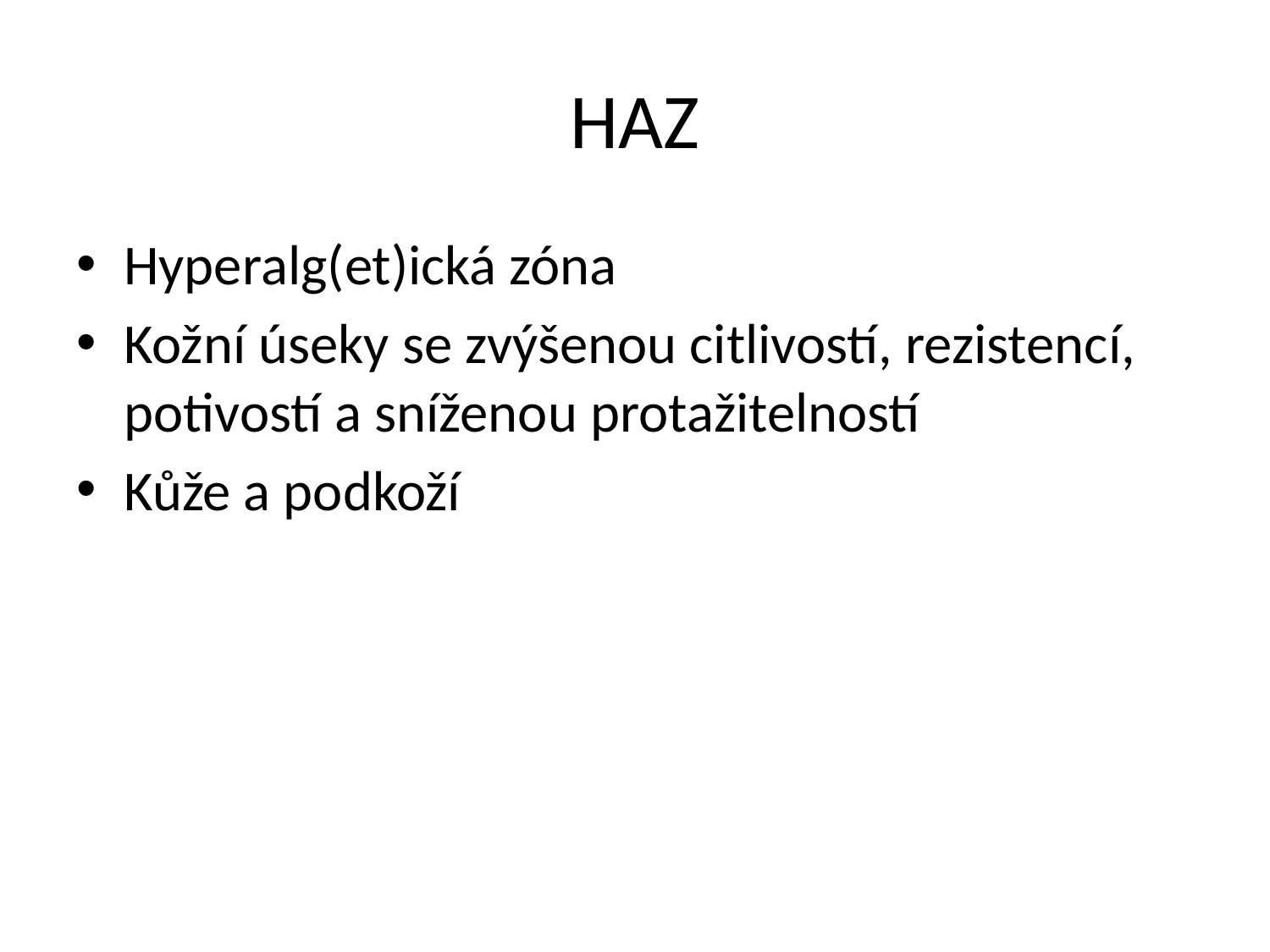

# HAZ
Hyperalg(et)ická zóna
Kožní úseky se zvýšenou citlivostí, rezistencí, potivostí a sníženou protažitelností
Kůže a podkoží